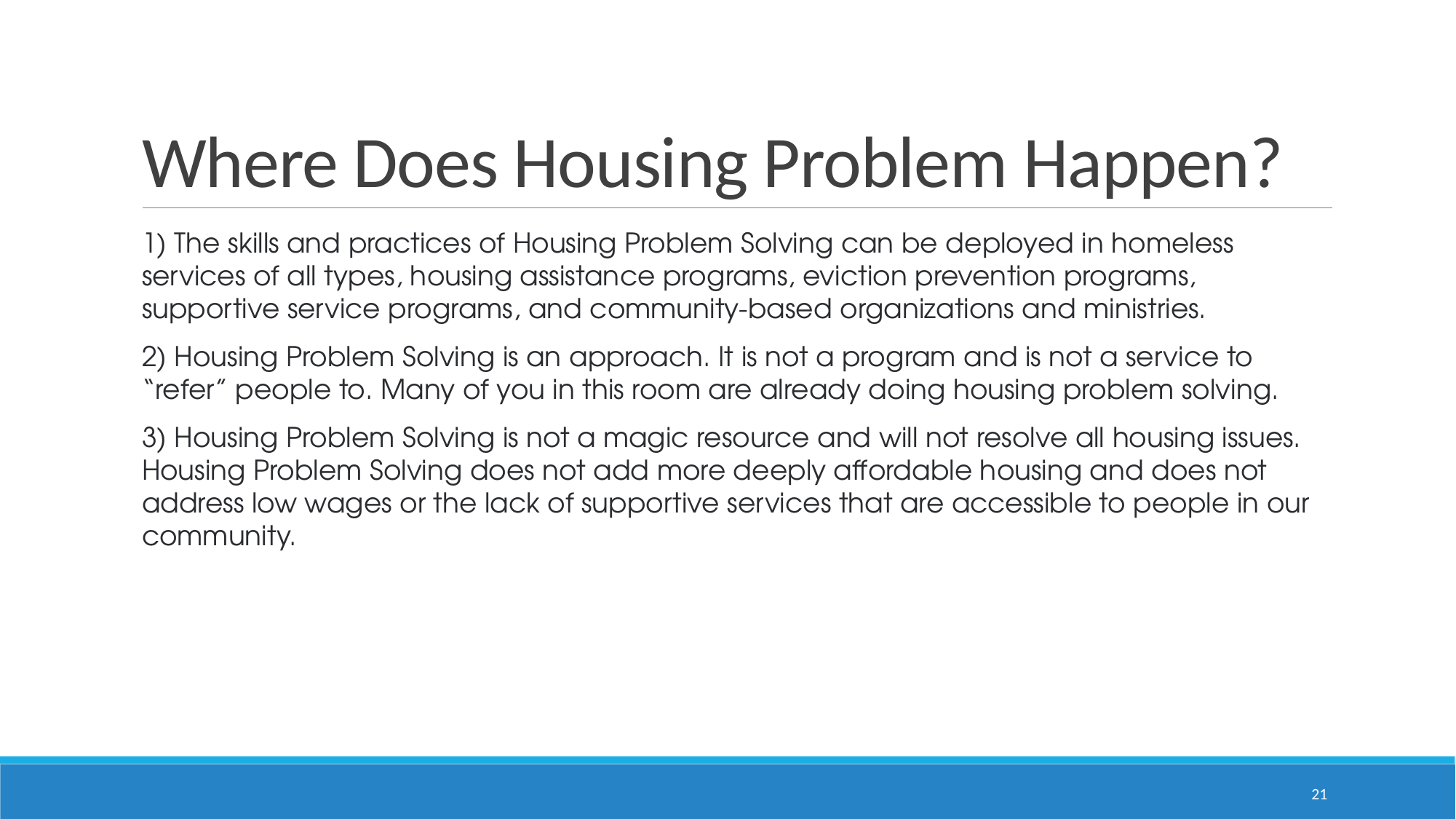

# Where Does Housing Problem Happen?
1) The skills and practices of Housing Problem Solving can be deployed in homeless services of all types, housing assistance programs, eviction prevention programs, supportive service programs, and community-based organizations and ministries.
2) Housing Problem Solving is an approach. It is not a program and is not a service to “refer” people to. Many of you in this room are already doing housing problem solving.
3) Housing Problem Solving is not a magic resource and will not resolve all housing issues. Housing Problem Solving does not add more deeply affordable housing and does not address low wages or the lack of supportive services that are accessible to people in our community.
21